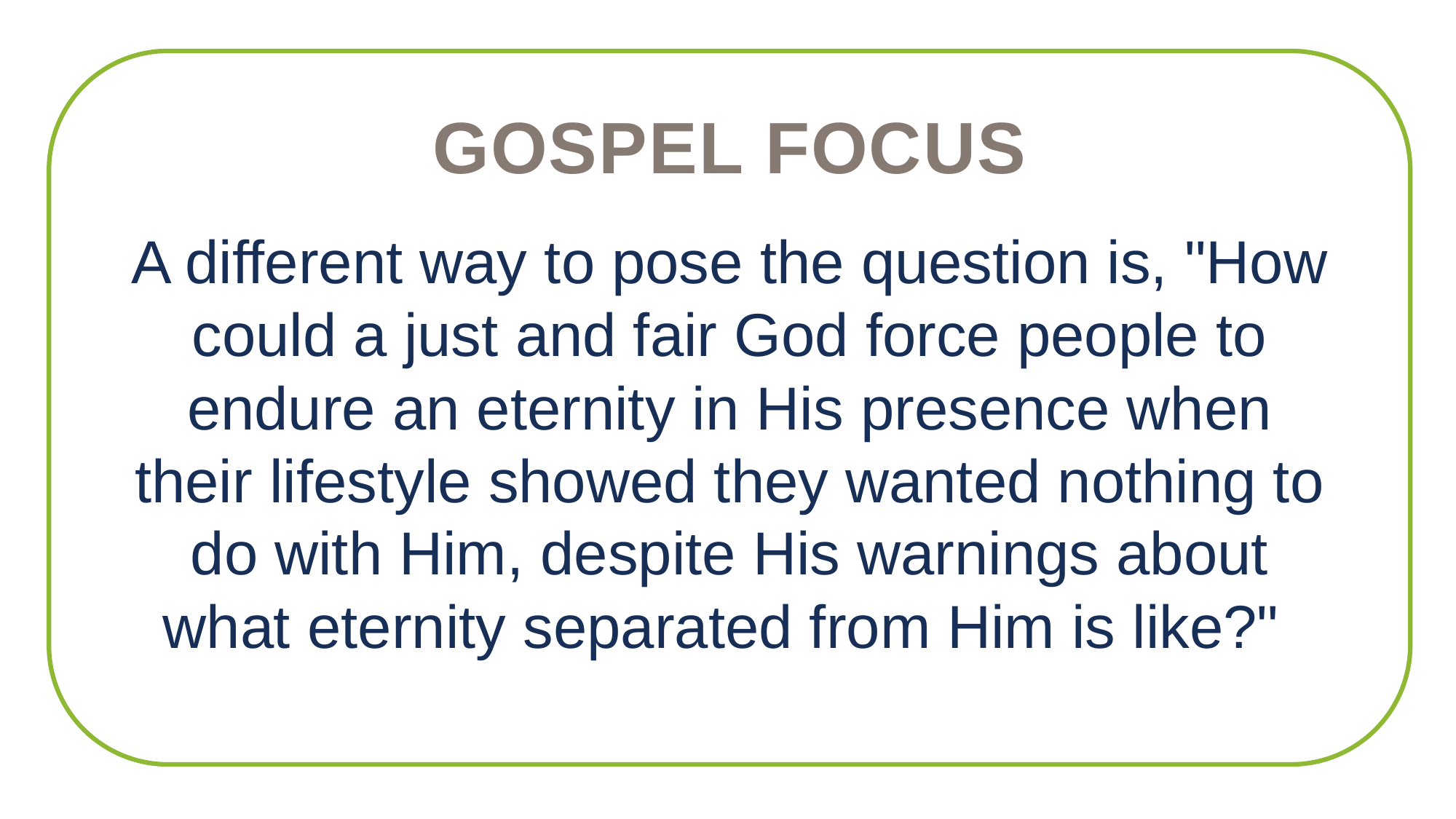

Gospel focus
A different way to pose the question is, "How could a just and fair God force people to endure an eternity in His presence when their lifestyle showed they wanted nothing to do with Him, despite His warnings about what eternity separated from Him is like?"